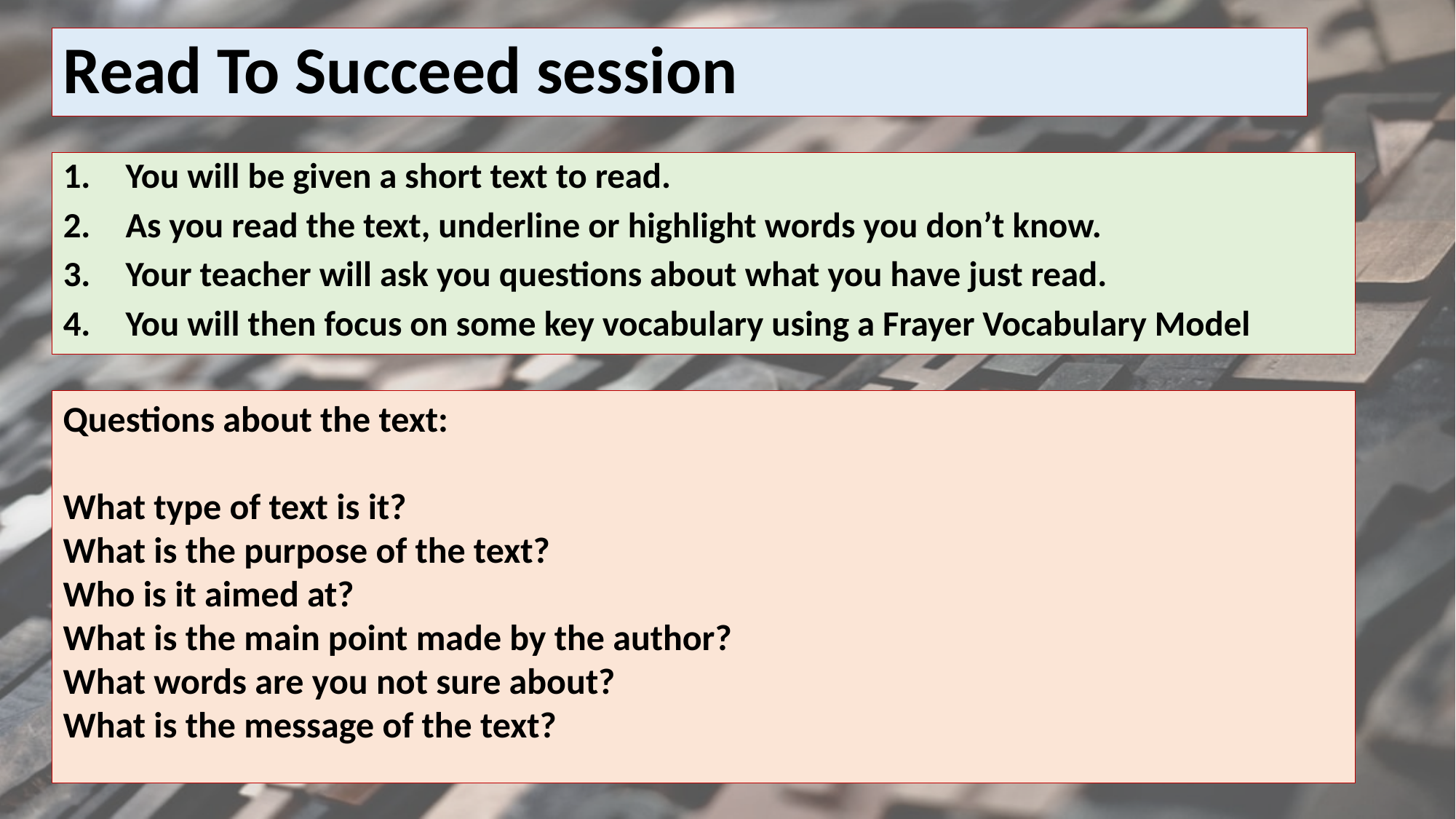

# Read To Succeed session
You will be given a short text to read.
As you read the text, underline or highlight words you don’t know.
Your teacher will ask you questions about what you have just read.
You will then focus on some key vocabulary using a Frayer Vocabulary Model

Questions about the text:

What type of text is it?
What is the purpose of the text?
Who is it aimed at?
What is the main point made by the author?
What words are you not sure about?
What is the message of the text?